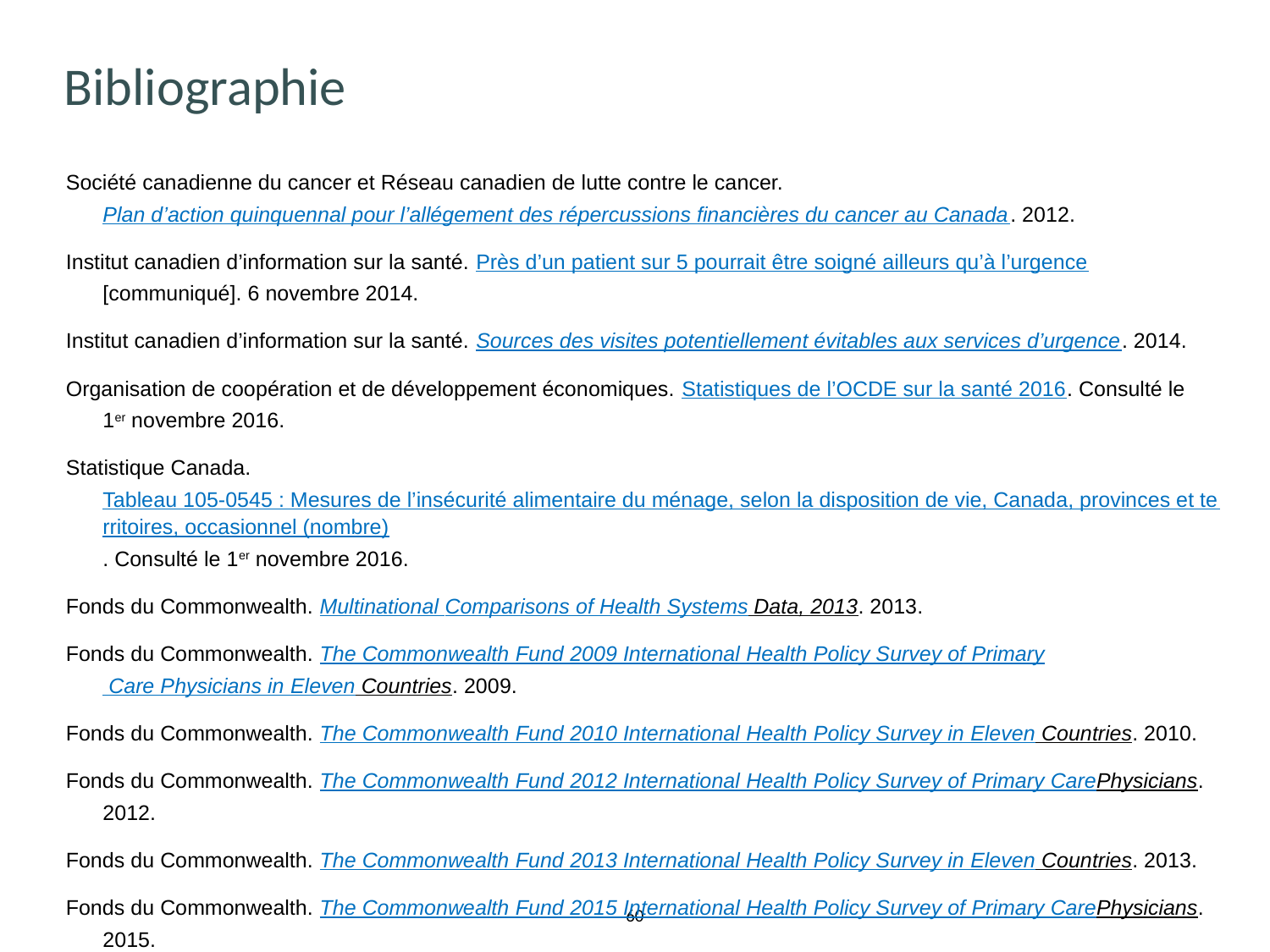

# Bibliographie
Société canadienne du cancer et Réseau canadien de lutte contre le cancer. Plan d’action quinquennal pour l’allégement des répercussions financières du cancer au Canada. 2012.
Institut canadien d’information sur la santé. Près d’un patient sur 5 pourrait être soigné ailleurs qu’à l’urgence [communiqué]. 6 novembre 2014.
Institut canadien d’information sur la santé. Sources des visites potentiellement évitables aux services d’urgence. 2014.
Organisation de coopération et de développement économiques. Statistiques de l’OCDE sur la santé 2016. Consulté le 1er novembre 2016.
Statistique Canada. Tableau 105-0545 : Mesures de l’insécurité alimentaire du ménage, selon la disposition de vie, Canada, provinces et territoires, occasionnel (nombre). Consulté le 1er novembre 2016.
Fonds du Commonwealth. Multinational Comparisons of Health Systems Data, 2013. 2013.
Fonds du Commonwealth. The Commonwealth Fund 2009 International Health Policy Survey of Primary Care Physicians in Eleven Countries. 2009.
Fonds du Commonwealth. The Commonwealth Fund 2010 International Health Policy Survey in Eleven Countries. 2010.
Fonds du Commonwealth. The Commonwealth Fund 2012 International Health Policy Survey of Primary Care
Physicians. 2012.
Fonds du Commonwealth. The Commonwealth Fund 2013 International Health Policy Survey in Eleven Countries. 2013.
Fonds du Commonwealth. The Commonwealth Fund 2015 International Health Policy Survey of Primary Care
Physicians. 2015.